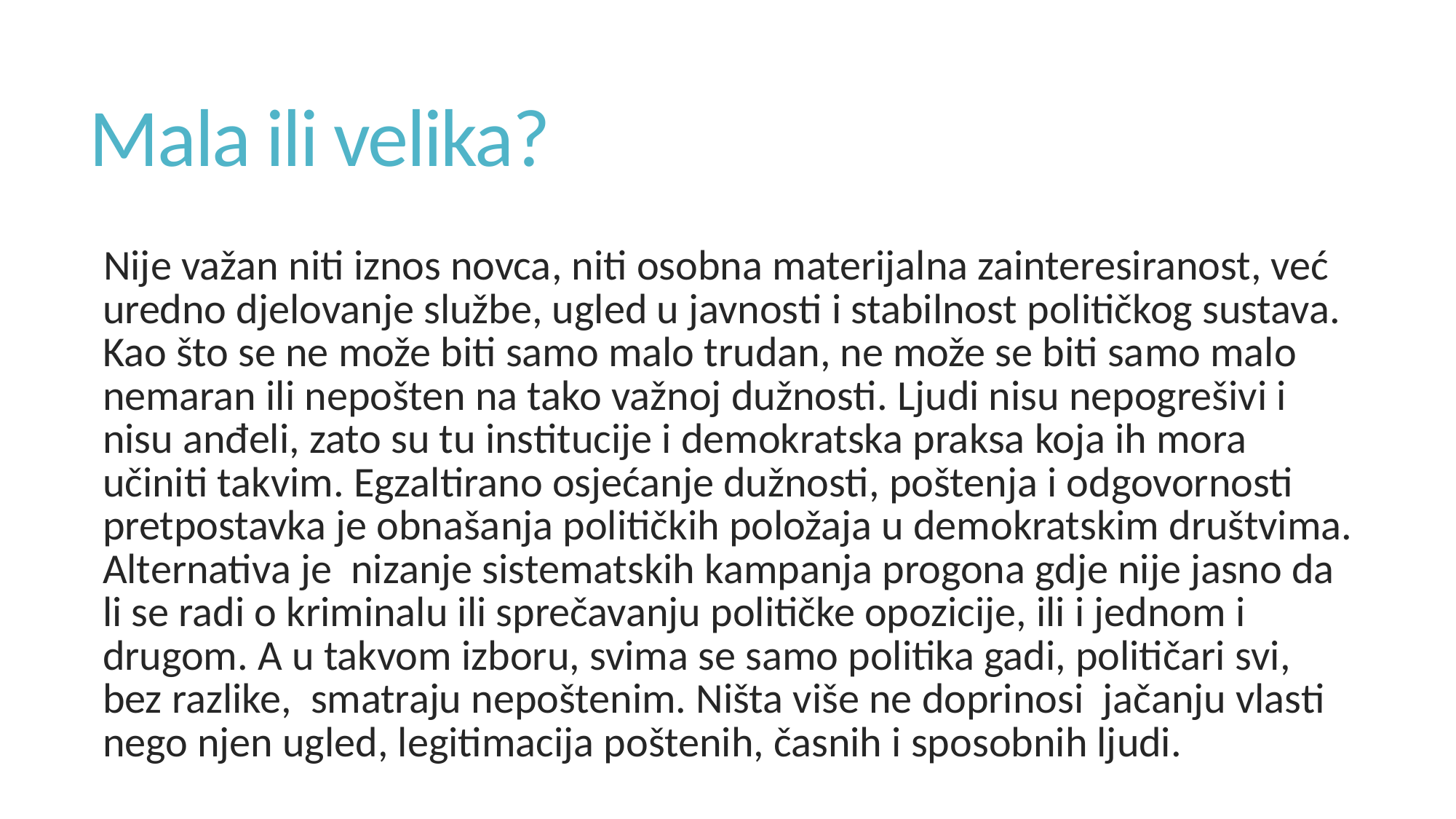

# Mala ili velika?
Nije važan niti iznos novca, niti osobna materijalna zainteresiranost, već uredno djelovanje službe, ugled u javnosti i stabilnost političkog sustava. Kao što se ne može biti samo malo trudan, ne može se biti samo malo nemaran ili nepošten na tako važnoj dužnosti. Ljudi nisu nepogrešivi i nisu anđeli, zato su tu institucije i demokratska praksa koja ih mora učiniti takvim. Egzaltirano osjećanje dužnosti, poštenja i odgovornosti pretpostavka je obnašanja političkih položaja u demokratskim društvima. Alternativa je  nizanje sistematskih kampanja progona gdje nije jasno da li se radi o kriminalu ili sprečavanju političke opozicije, ili i jednom i drugom. A u takvom izboru, svima se samo politika gadi, političari svi, bez razlike,  smatraju nepoštenim. Ništa više ne doprinosi  jačanju vlasti nego njen ugled, legitimacija poštenih, časnih i sposobnih ljudi.